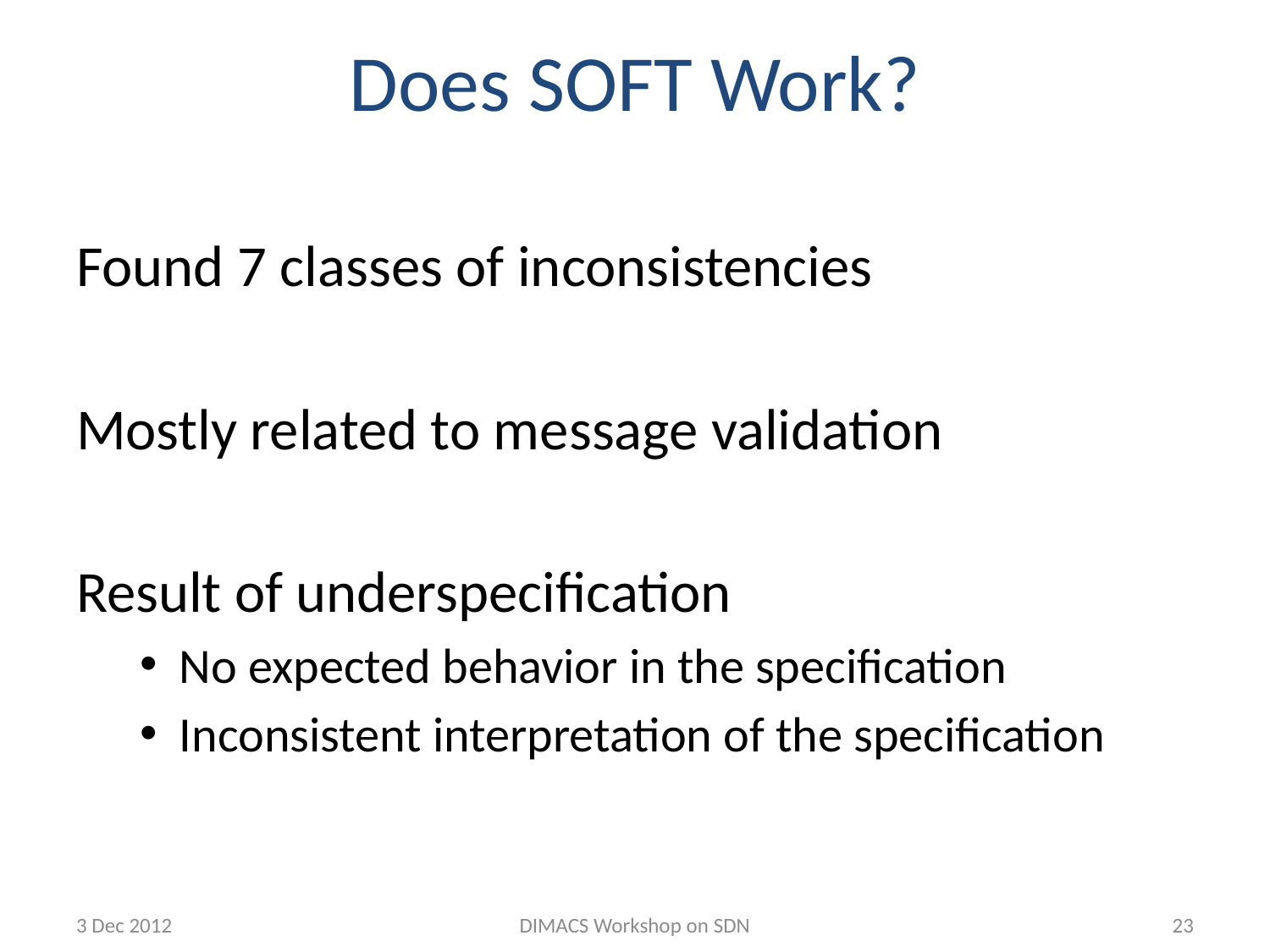

# Does SOFT Work?
Found 7 classes of inconsistencies

Mostly related to message validation

Result of underspecification
No expected behavior in the specification
Inconsistent interpretation of the specification

3 Dec 2012
DIMACS Workshop on SDN
23